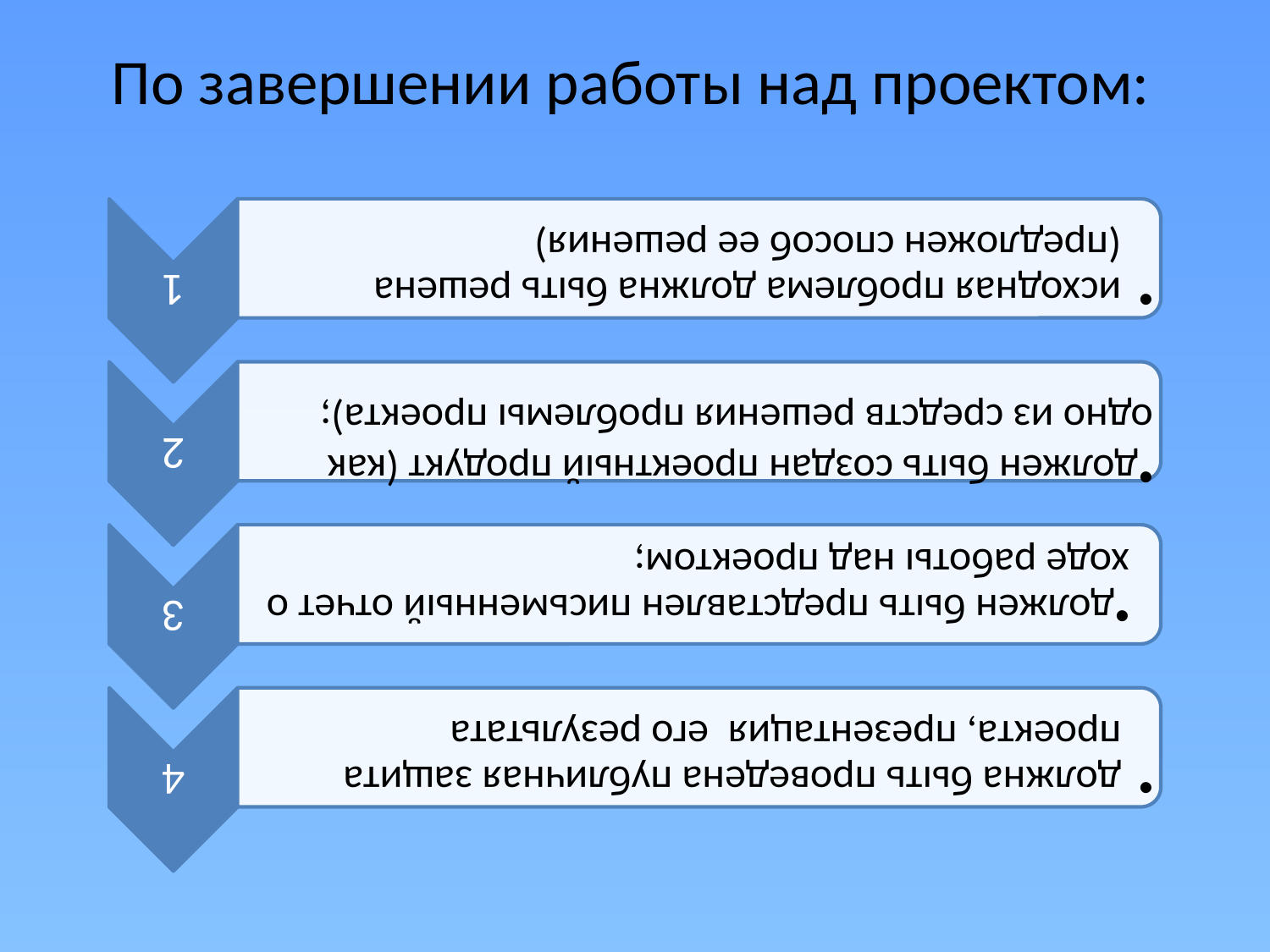

# По завершении работы над проектом:
1
исходная проблема должна быть решена (предложен способ ее решения)
2
должен быть создан проектный продукт (как одно из средств решения проблемы проекта);

3

должен быть представлен письменный отчет о ходе работы над проектом;

4
должна быть проведена публичная защита проекта, презентация  его результата